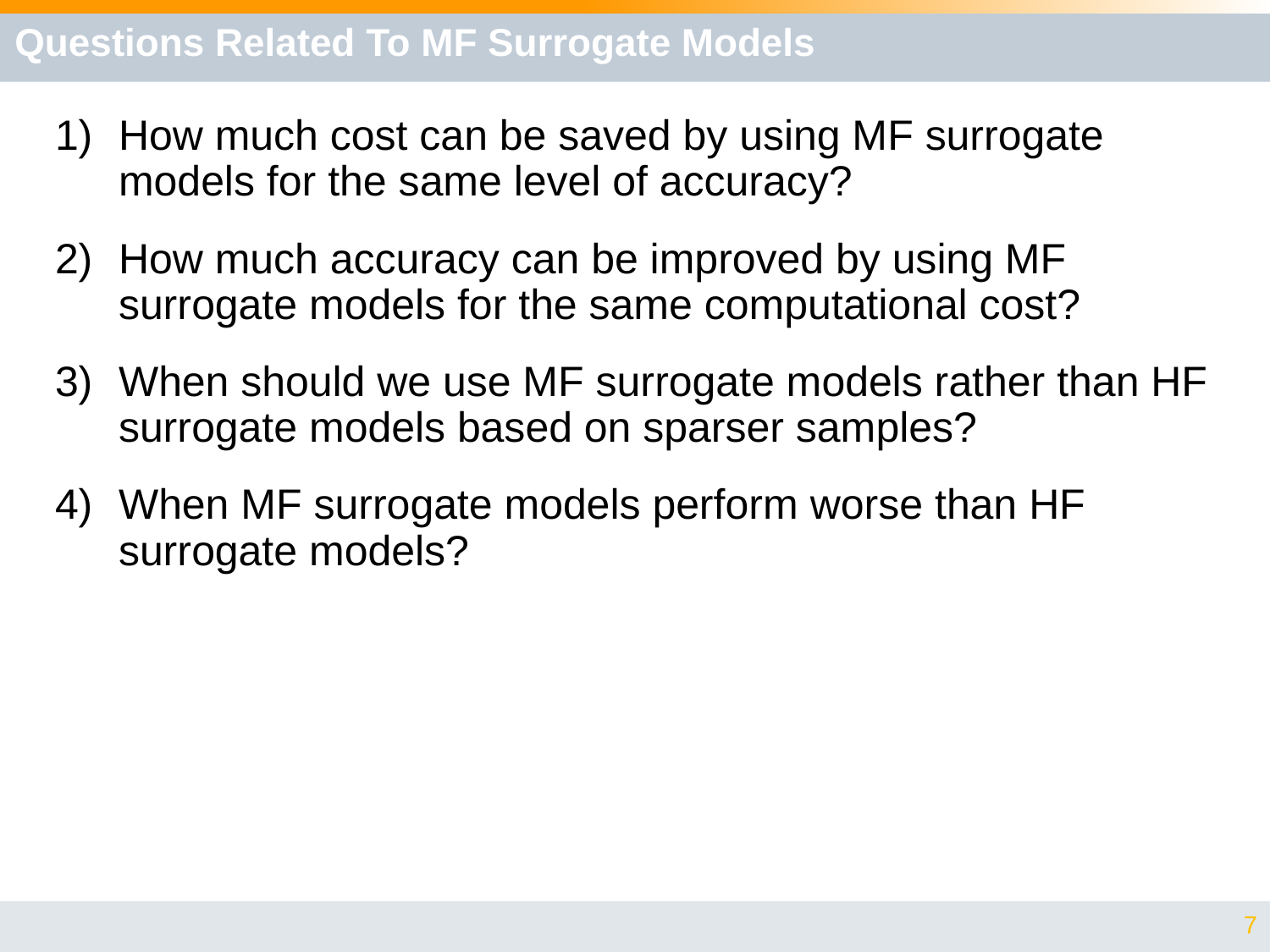

# Questions Related To MF Surrogate Models
How much cost can be saved by using MF surrogate models for the same level of accuracy?
How much accuracy can be improved by using MF surrogate models for the same computational cost?
When should we use MF surrogate models rather than HF surrogate models based on sparser samples?
When MF surrogate models perform worse than HF surrogate models?